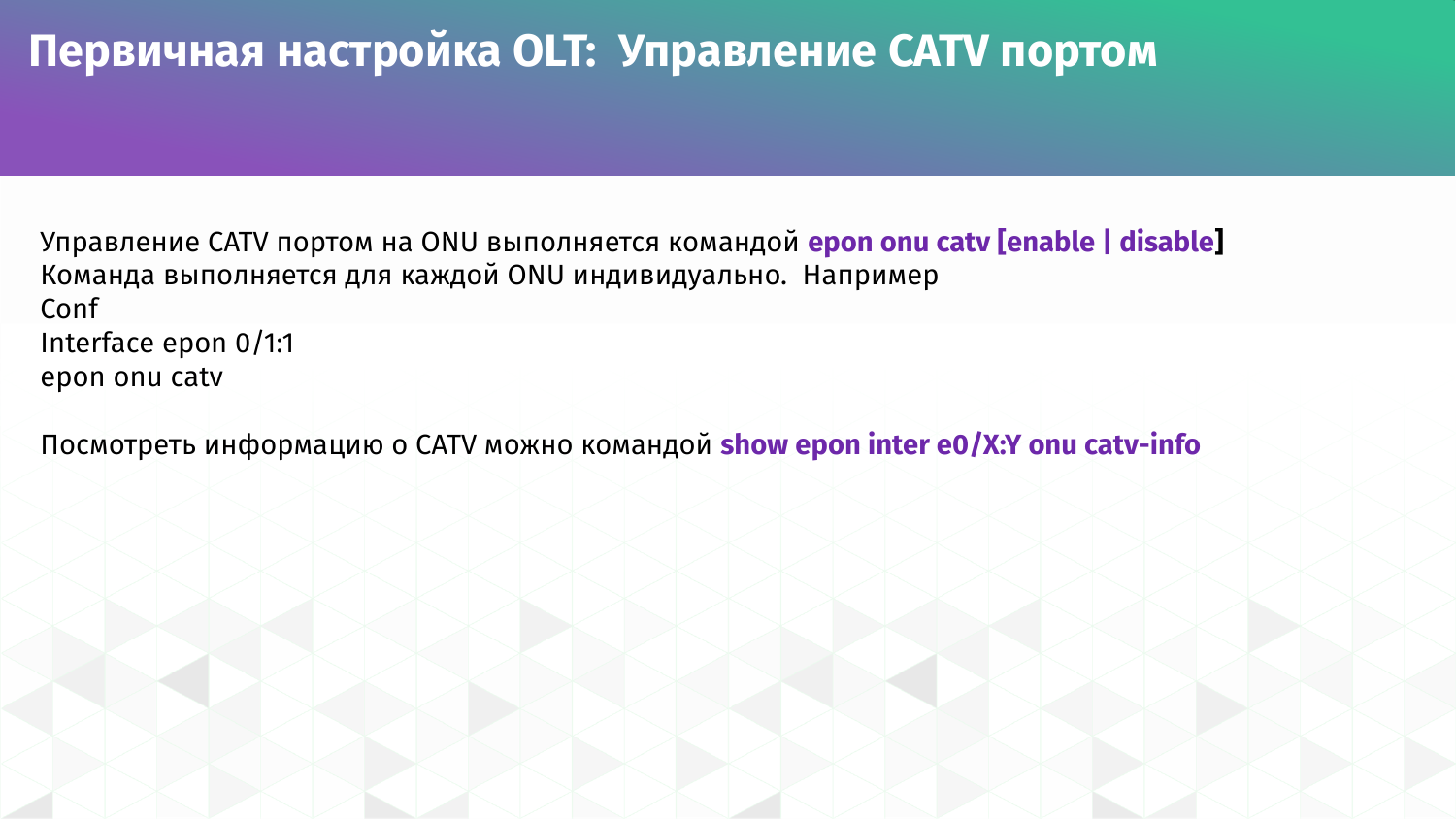

Первичная настройка OLT:  Управление CATV портом

Управление CATV портом на ONU выполняется командой epon onu catv [enable | disable]
Команда выполняется для каждой ONU индивидуально.  Например
Conf
Interface epon 0/1:1
epon onu catv

Посмотреть информацию о CATV можно командой show epon inter e0/X:Y onu catv-info